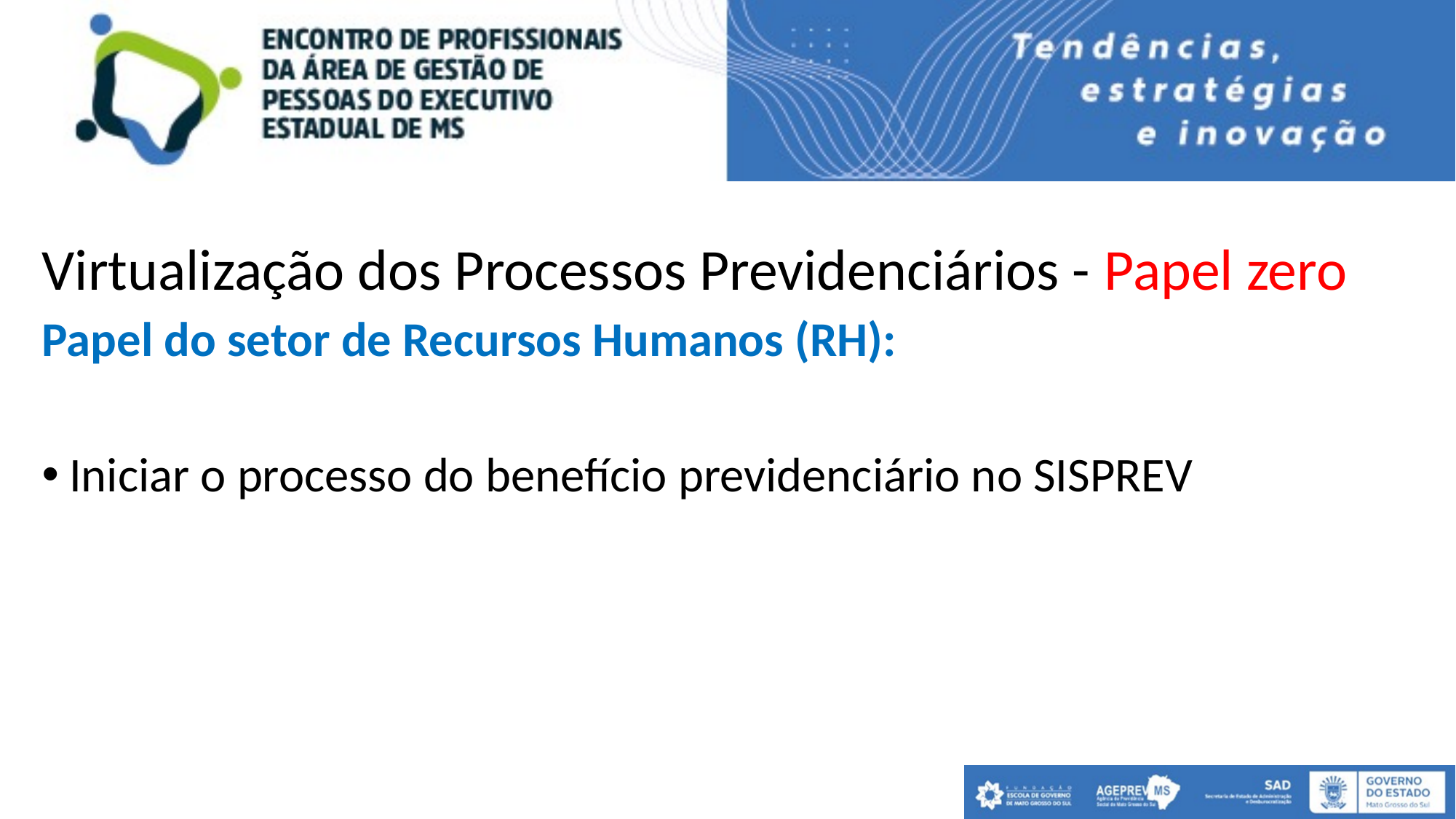

# Virtualização dos Processos Previdenciários - Papel zero
Papel do setor de Recursos Humanos (RH):

Iniciar o processo do benefício previdenciário no SISPREV